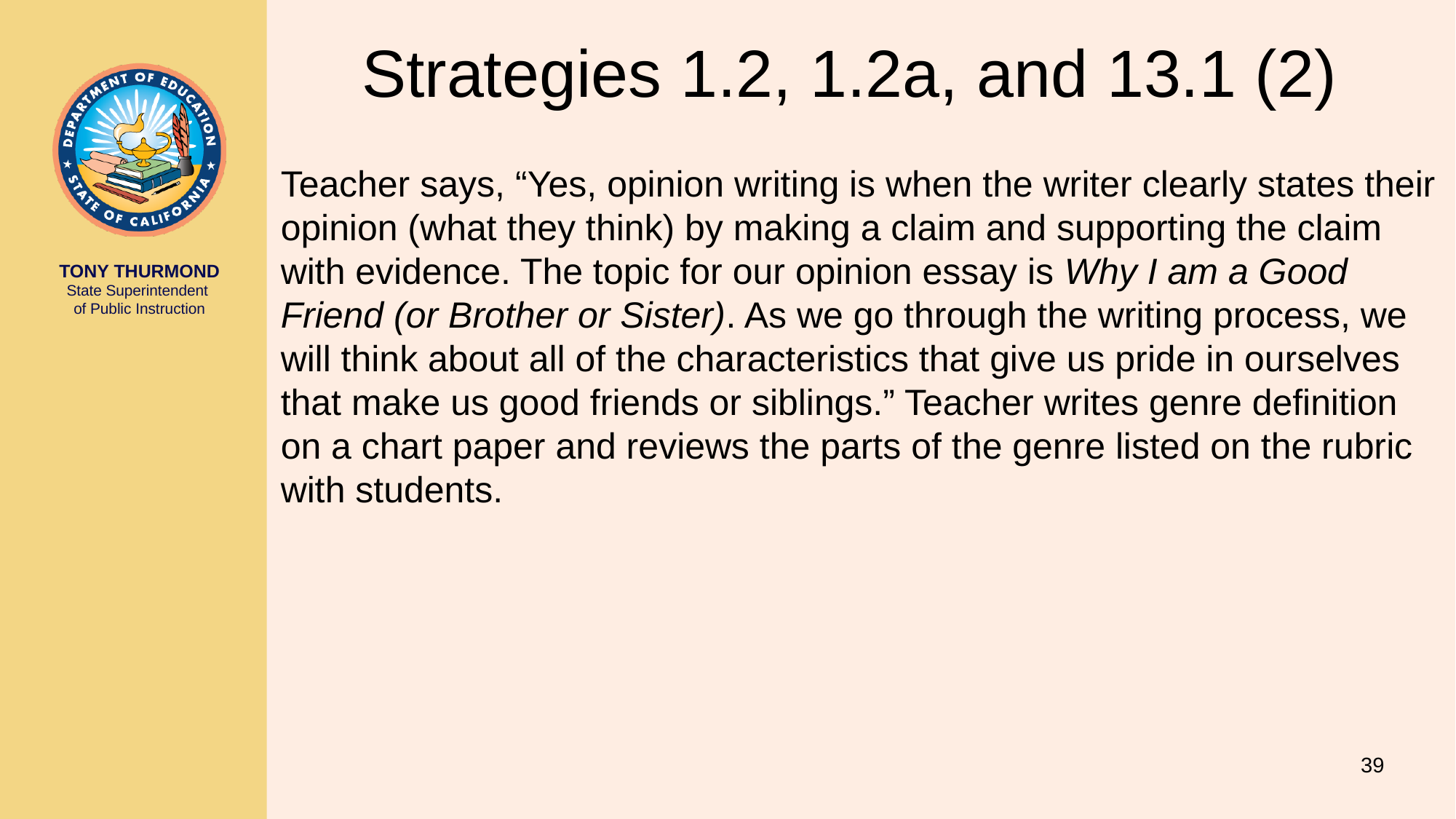

# Strategies 1.2, 1.2a, and 13.1 (2)
Teacher says, “Yes, opinion writing is when the writer clearly states their opinion (what they think) by making a claim and supporting the claim with evidence. The topic for our opinion essay is Why I am a Good Friend (or Brother or Sister). As we go through the writing process, we will think about all of the characteristics that give us pride in ourselves that make us good friends or siblings.” Teacher writes genre definition on a chart paper and reviews the parts of the genre listed on the rubric with students.
39